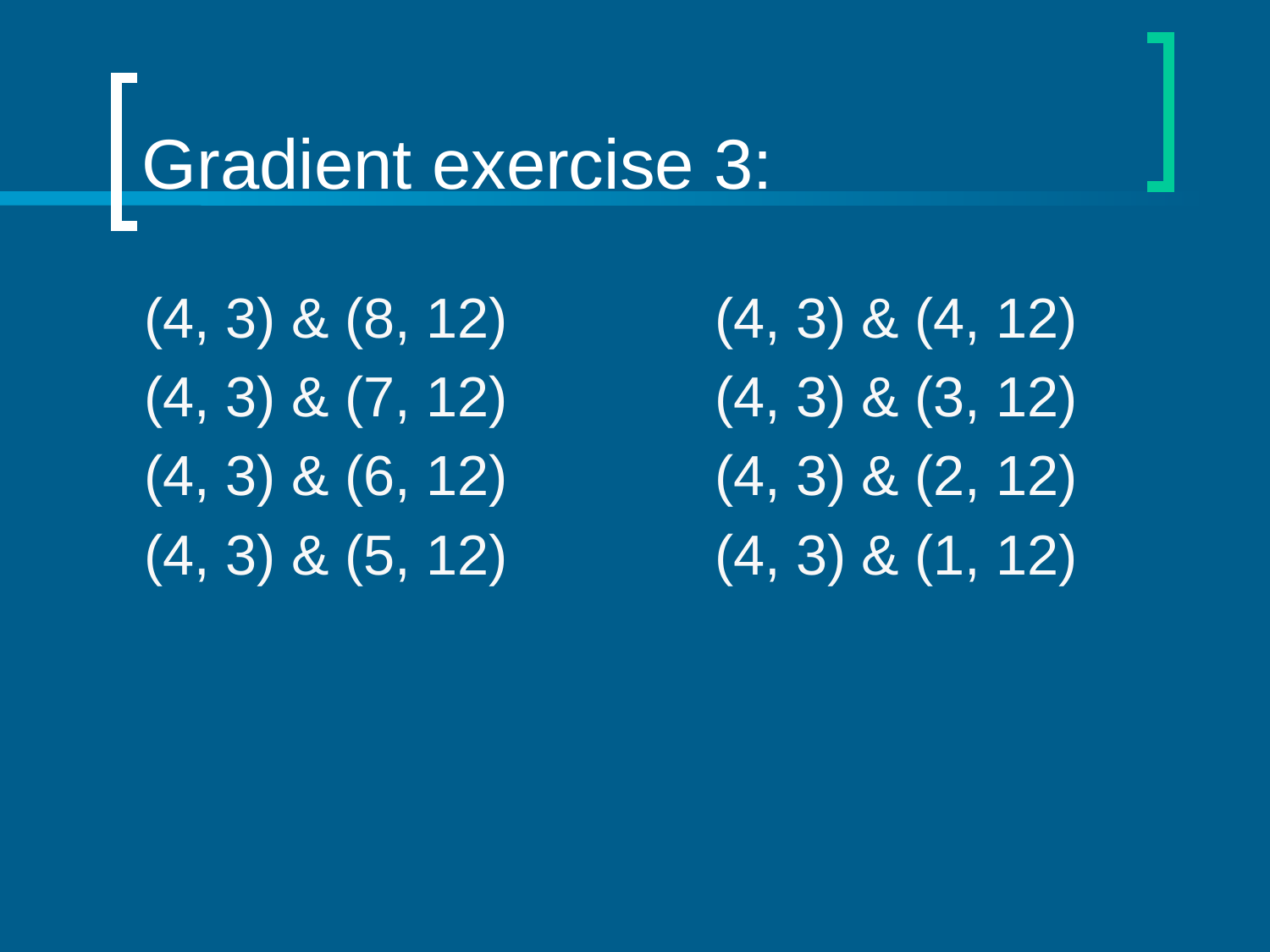

# Gradient exercise 3:
(4, 3) & (8, 12)		(4, 3) & (4, 12)
(4, 3) & (7, 12)		(4, 3) & (3, 12)
(4, 3) & (6, 12)		(4, 3) & (2, 12)
(4, 3) & (5, 12)		(4, 3) & (1, 12)